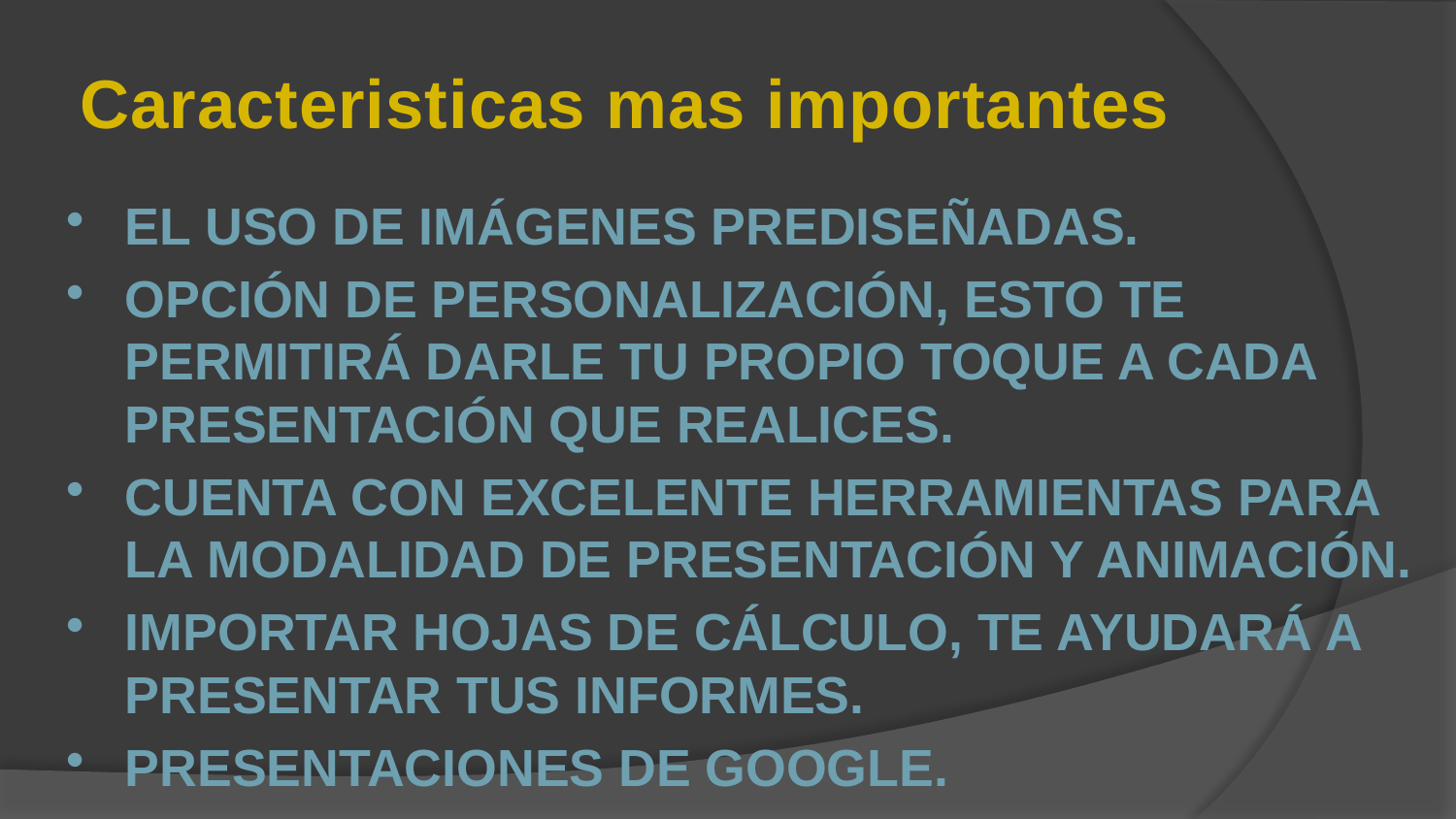

# Caracteristicas mas importantes
El uso de imágenes prediseñadas.
Opción de personalización, esto te permitirá darle tu propio toque a cada presentación que realices.
Cuenta con excelente herramientas para la modalidad de presentación y animación.
Importar hojas de cálculo, te ayudará a presentar tus informes.
Presentaciones de Google.